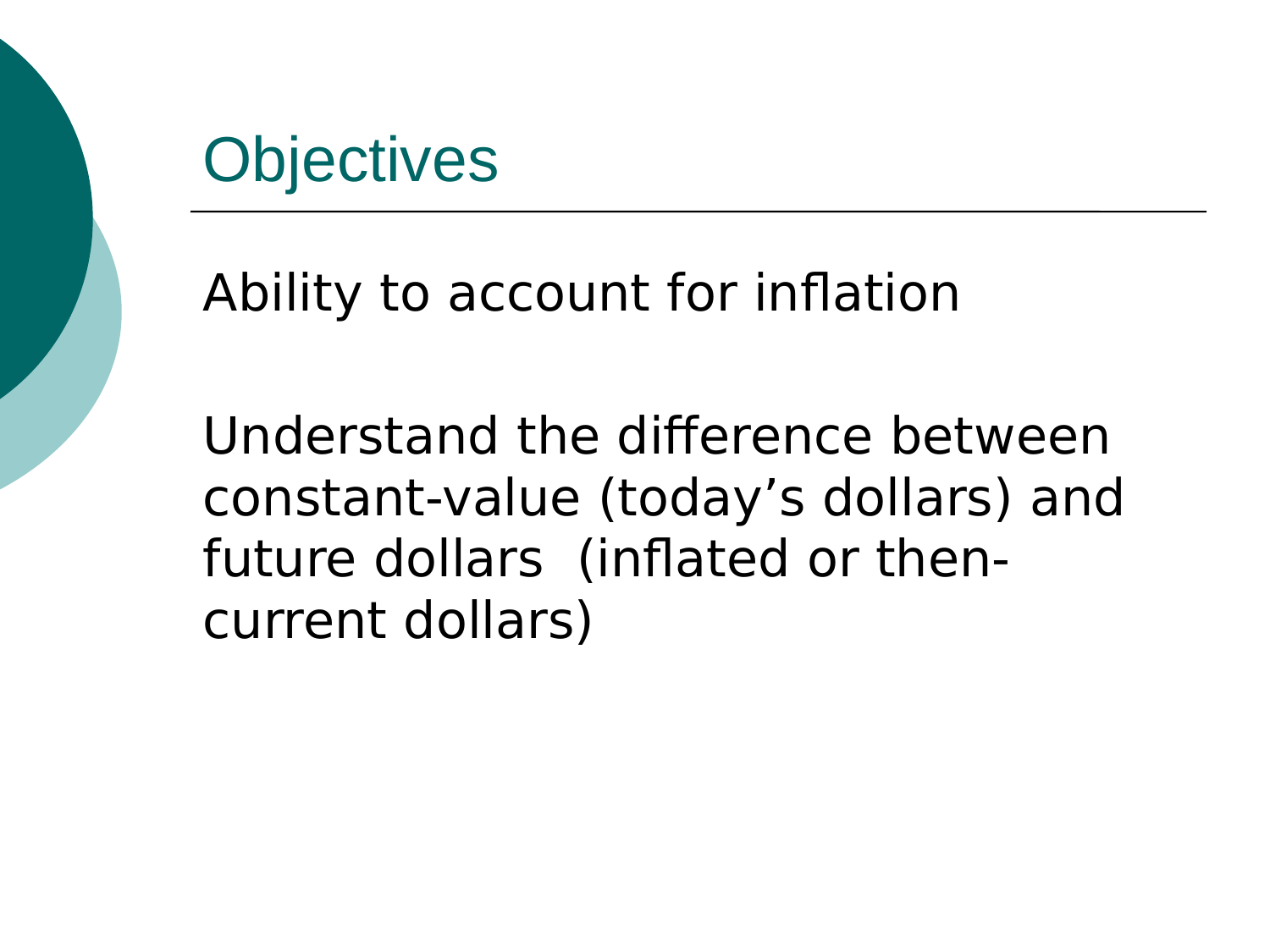

# Objectives
Ability to account for inflation

Understand the difference between constant-value (today’s dollars) and future dollars  (inflated or then-current dollars)